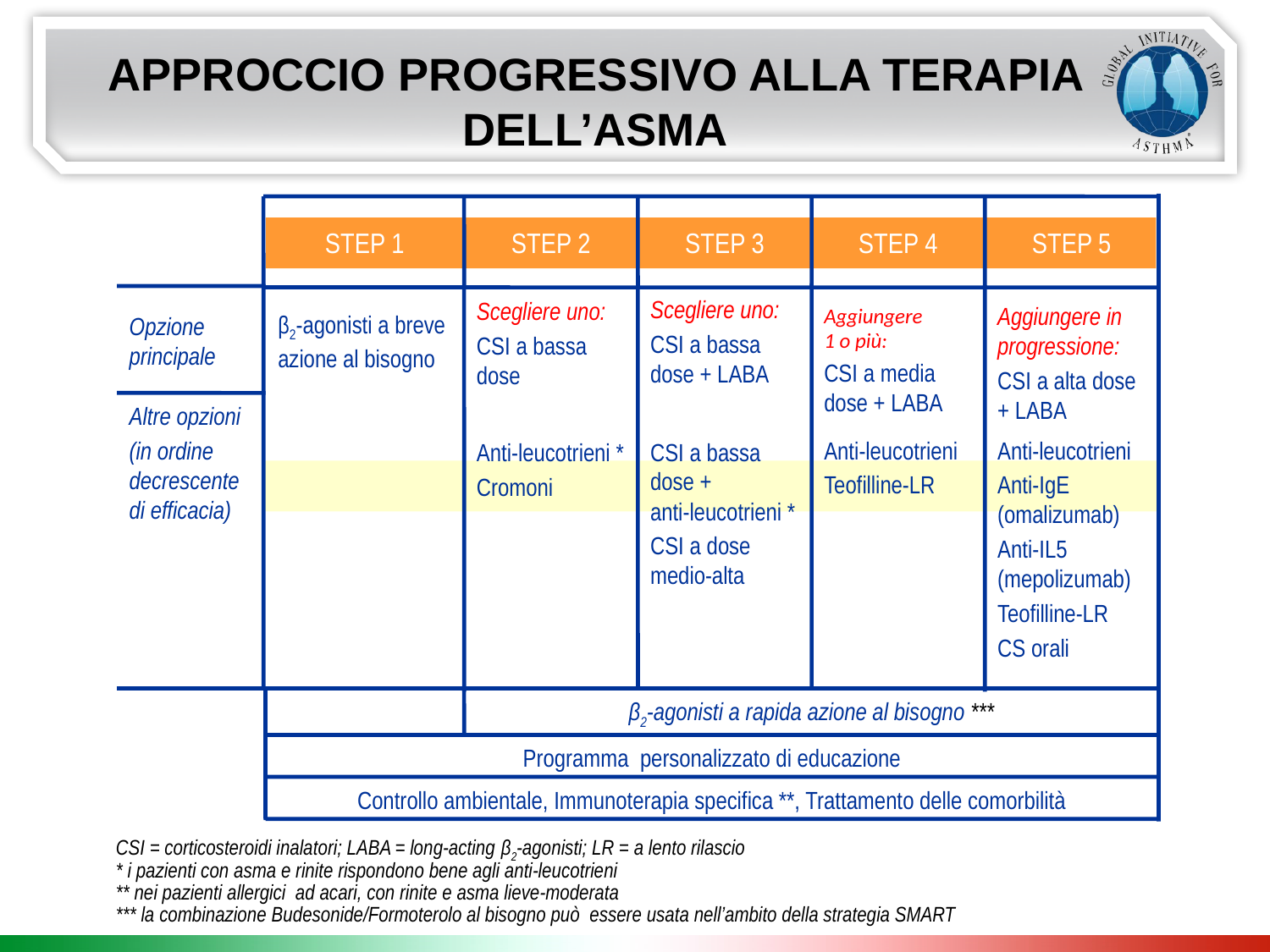

APPROCCIO PROGRESSIVO ALLA TERAPIA DELL’ASMA

STEP 1
STEP 2

STEP 3

STEP 4

STEP 5

Opzione principale

β2-agonisti a breve azione al bisogno

Scegliere uno:
CSI a bassa dose + LABA

Scegliere uno:
CSI a bassa dose

Aggiungere
1 o più:
CSI a media dose + LABA
Aggiungere in progressione:
CSI a alta dose + LABA

Altre opzioni
(in ordine decrescente di efficacia)

Anti-leucotrieni
Teofilline-LR

Anti-leucotrieni
Anti-IgE (omalizumab)
Anti-IL5 (mepolizumab)
Teofilline-LR
CS orali
Anti-leucotrieni *
Cromoni
CSI a bassa dose +
anti-leucotrieni *
CSI a dose medio-alta

β2-agonisti a rapida azione al bisogno ***

Programma  personalizzato di educazione

Controllo ambientale, Immunoterapia specifica **, Trattamento delle comorbilità

CSI = corticosteroidi inalatori; LABA = long-acting β2-agonisti; LR = a lento rilascio
* i pazienti con asma e rinite rispondono bene agli anti-leucotrieni
** nei pazienti allergici  ad acari, con rinite e asma lieve-moderata
*** la combinazione Budesonide/Formoterolo al bisogno può  essere usata nell’ambito della strategia SMART